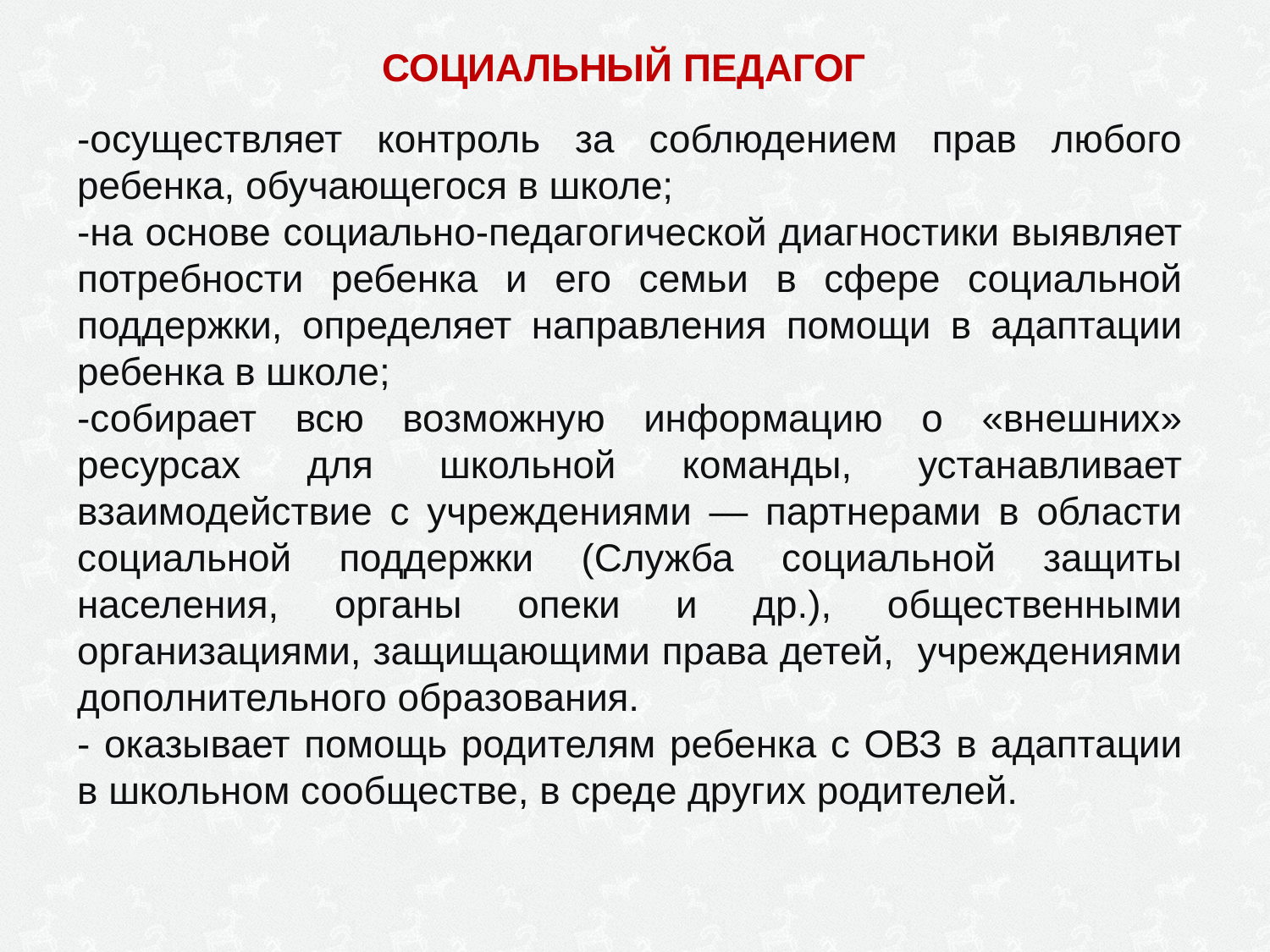

СОЦИАЛЬНЫЙ ПЕДАГОГ

-осуществляет контроль за соблюдением прав любого ребенка, обучающегося в школе;
-на основе социально-педагогической диагностики выявляет потребности ребенка и его семьи в сфере социальной поддержки, определяет направления помощи в адаптации ребенка в школе;
-собирает всю возможную информацию о «внешних» ресурсах для школьной команды, устанавливает взаимодействие с учреждениями — партнерами в области социальной поддержки (Служба социальной защиты населения, органы опеки и др.), общественными организациями, защищающими права детей,  учреждениями дополнительного образования.
- оказывает помощь родителям ребенка с ОВЗ в адаптации в школьном сообществе, в среде других родителей.